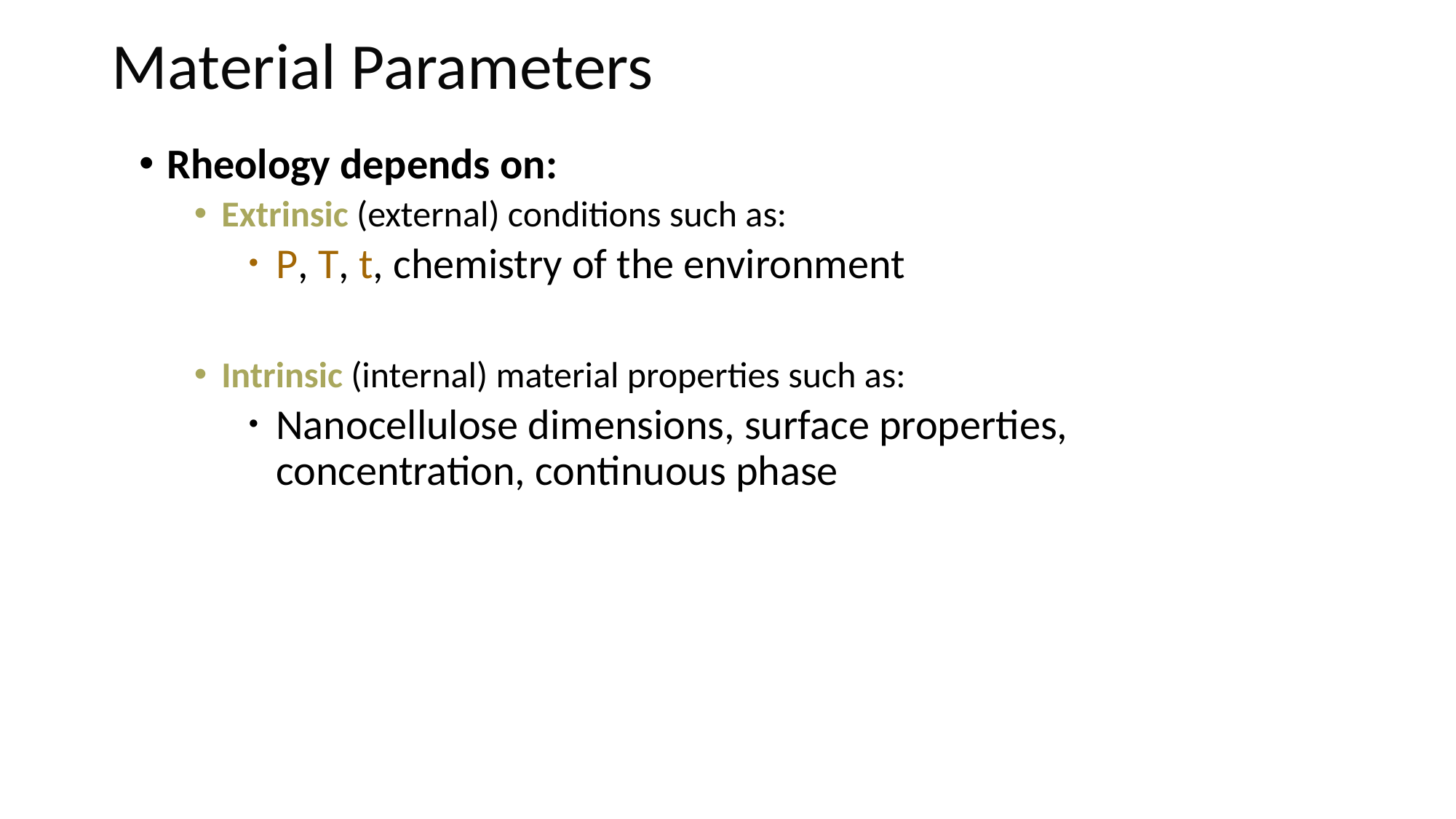

# Material Parameters
Rheology depends on:
Extrinsic (external) conditions such as:
P, T, t, chemistry of the environment

Intrinsic (internal) material properties such as:
Nanocellulose dimensions, surface properties, concentration, continuous phase